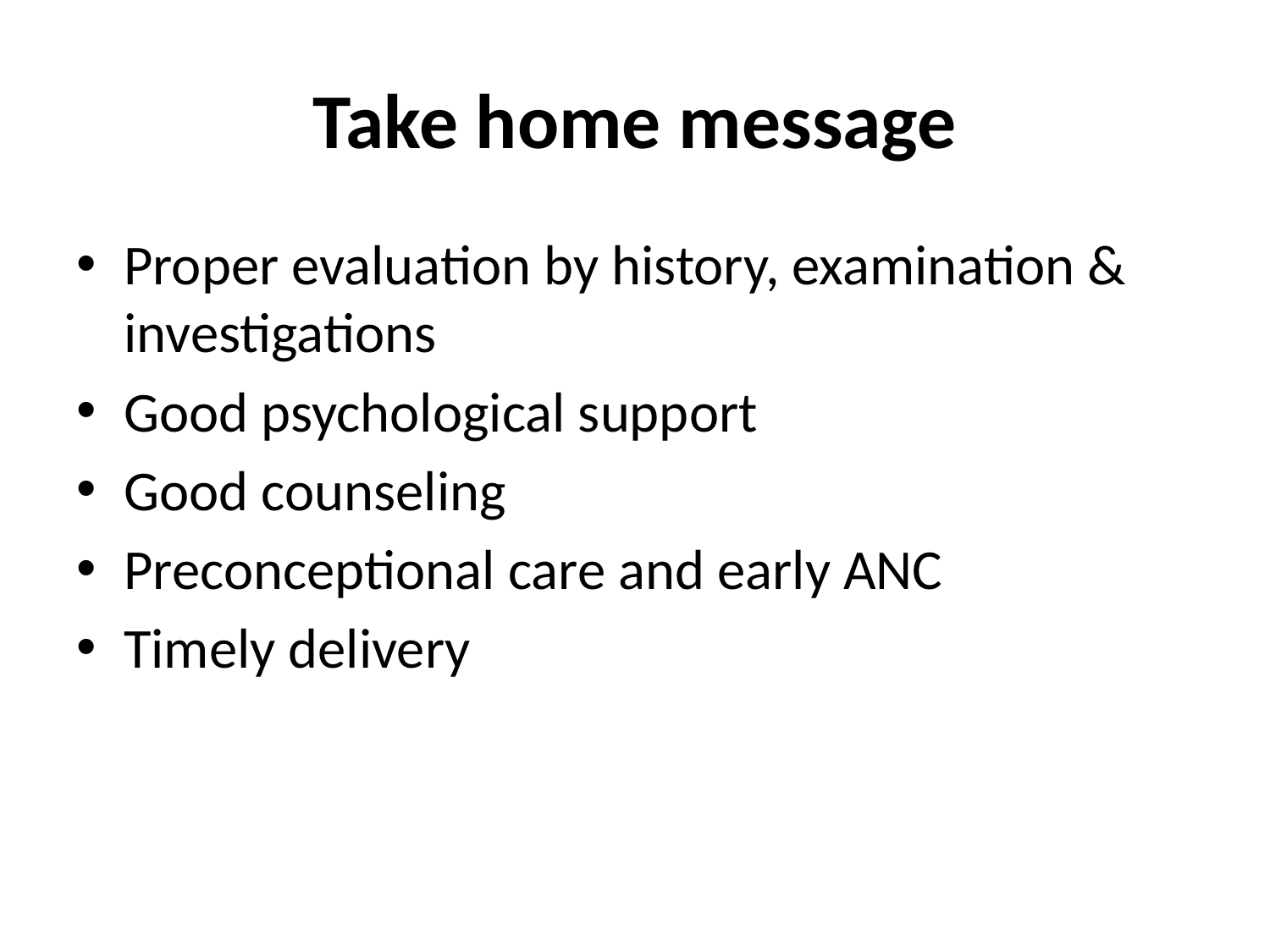

# Take home message
Proper evaluation by history, examination & investigations
Good psychological support
Good counseling
Preconceptional care and early ANC
Timely delivery